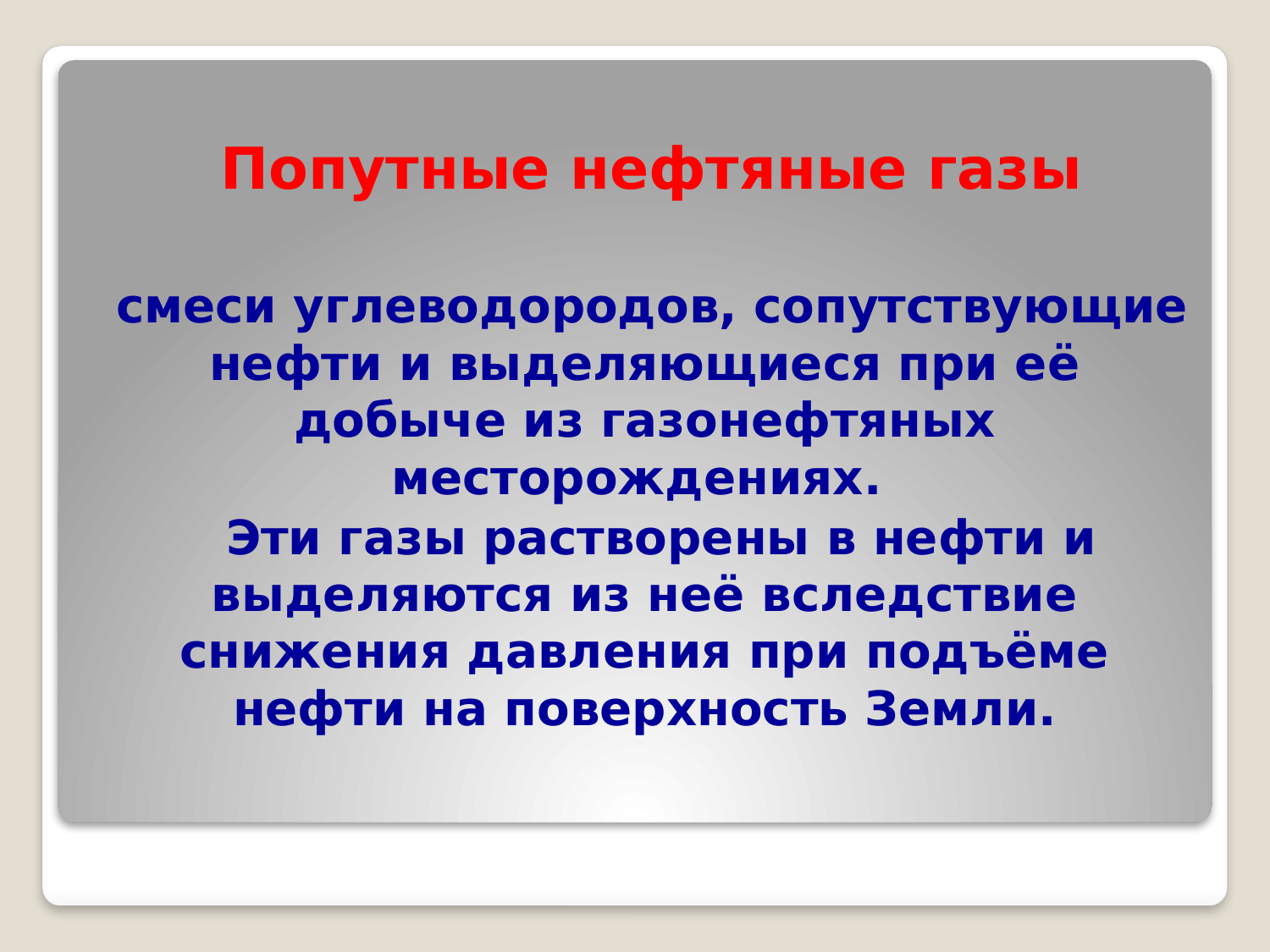

Попутные нефтяные газы

 смеси углеводородов, сопутствующие нефти и выделяющиеся при её добыче из газонефтяных месторождениях.
  Эти газы растворены в нефти и выделяются из неё вследствие снижения давления при подъёме нефти на поверхность Земли.